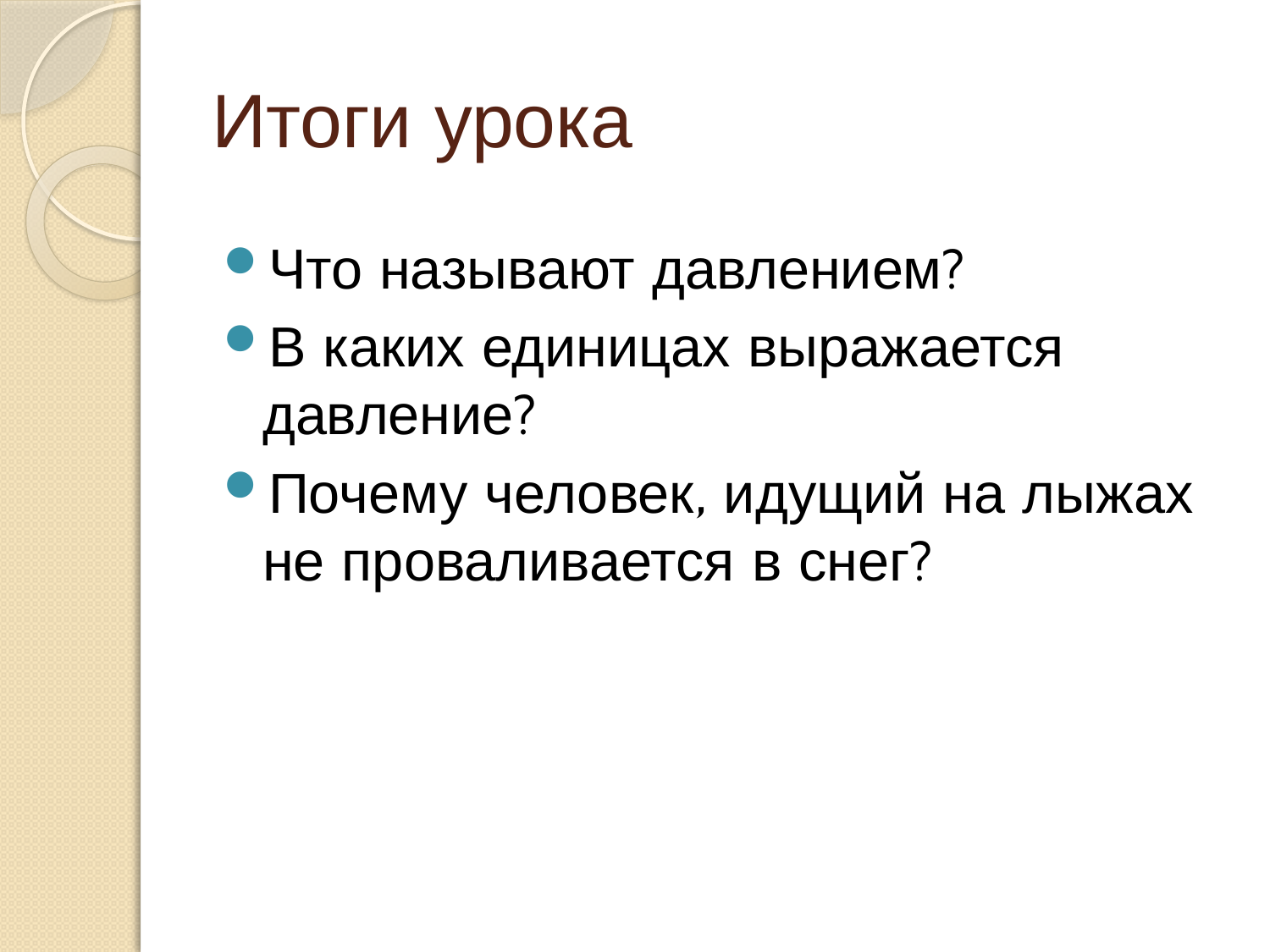

# Итоги урока
Что называют давлением?
В каких единицах выражается давление?
Почему человек, идущий на лыжах не проваливается в снег?